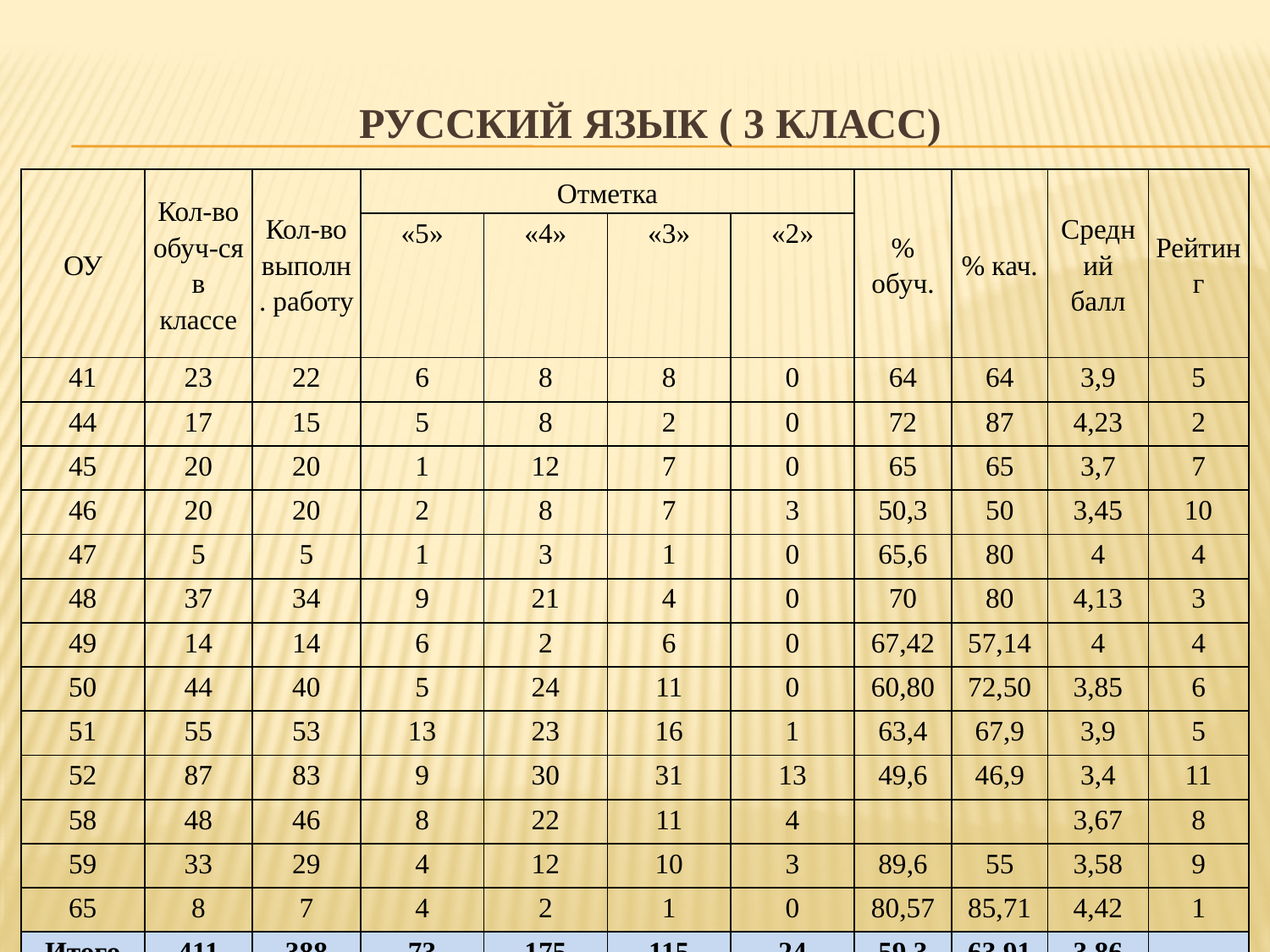

# Русский язык ( 3 класс)
| ОУ | Кол-во обуч-ся в классе | Кол-во выполн. работу | Отметка |  |  |  | % обуч. | % кач. | Средний балл | Рейтинг |
| --- | --- | --- | --- | --- | --- | --- | --- | --- | --- | --- |
|  |  |  | «5» | «4» | «3» | «2» |  |  |  |  |
| 41 | 23 | 22 | 6 | 8 | 8 | 0 | 64 | 64 | 3,9 | 5 |
| 44 | 17 | 15 | 5 | 8 | 2 | 0 | 72 | 87 | 4,23 | 2 |
| 45 | 20 | 20 | 1 | 12 | 7 | 0 | 65 | 65 | 3,7 | 7 |
| 46 | 20 | 20 | 2 | 8 | 7 | 3 | 50,3 | 50 | 3,45 | 10 |
| 47 | 5 | 5 | 1 | 3 | 1 | 0 | 65,6 | 80 | 4 | 4 |
| 48 | 37 | 34 | 9 | 21 | 4 | 0 | 70 | 80 | 4,13 | 3 |
| 49 | 14 | 14 | 6 | 2 | 6 | 0 | 67,42 | 57,14 | 4 | 4 |
| 50 | 44 | 40 | 5 | 24 | 11 | 0 | 60,80 | 72,50 | 3,85 | 6 |
| 51 | 55 | 53 | 13 | 23 | 16 | 1 | 63,4 | 67,9 | 3,9 | 5 |
| 52 | 87 | 83 | 9 | 30 | 31 | 13 | 49,6 | 46,9 | 3,4 | 11 |
| 58 | 48 | 46 | 8 | 22 | 11 | 4 |  |  | 3,67 | 8 |
| 59 | 33 | 29 | 4 | 12 | 10 | 3 | 89,6 | 55 | 3,58 | 9 |
| 65 | 8 | 7 | 4 | 2 | 1 | 0 | 80,57 | 85,71 | 4,42 | 1 |
| Итого | 411 | 388 | 73 | 175 | 115 | 24 | 59,3 | 63,91 | 3,86 |  |